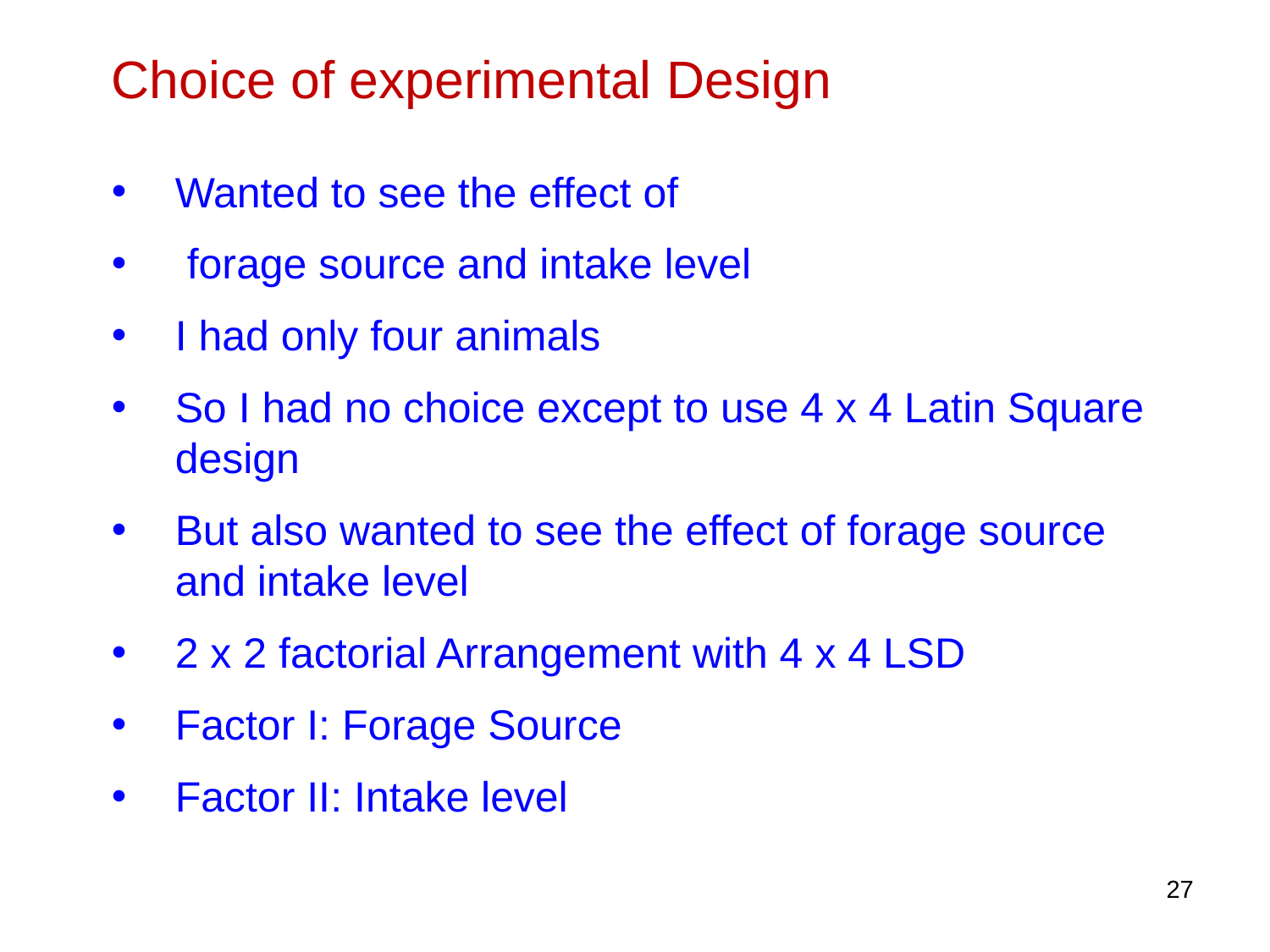

Choice of experimental Design

Wanted to see the effect of
 forage source and intake level
I had only four animals
So I had no choice except to use 4 x 4 Latin Square design
But also wanted to see the effect of forage source and intake level
2 x 2 factorial Arrangement with 4 x 4 LSD
Factor I: Forage Source
Factor II: Intake level
27